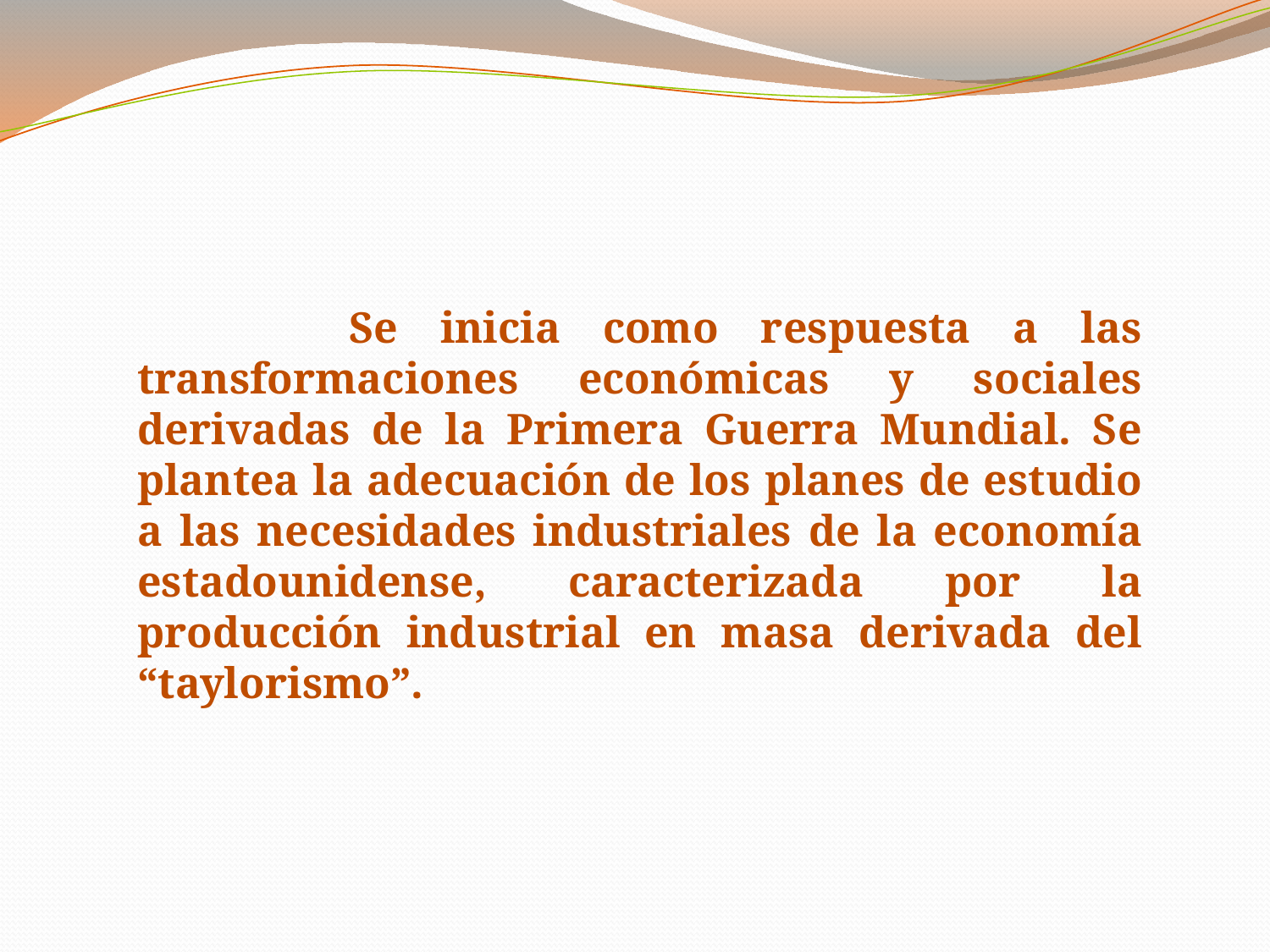

Se inicia como respuesta a las transformaciones económicas y sociales derivadas de la Primera Guerra Mundial. Se plantea la adecuación de los planes de estudio a las necesidades industriales de la economía estadounidense, caracterizada por la producción industrial en masa derivada del “taylorismo”.